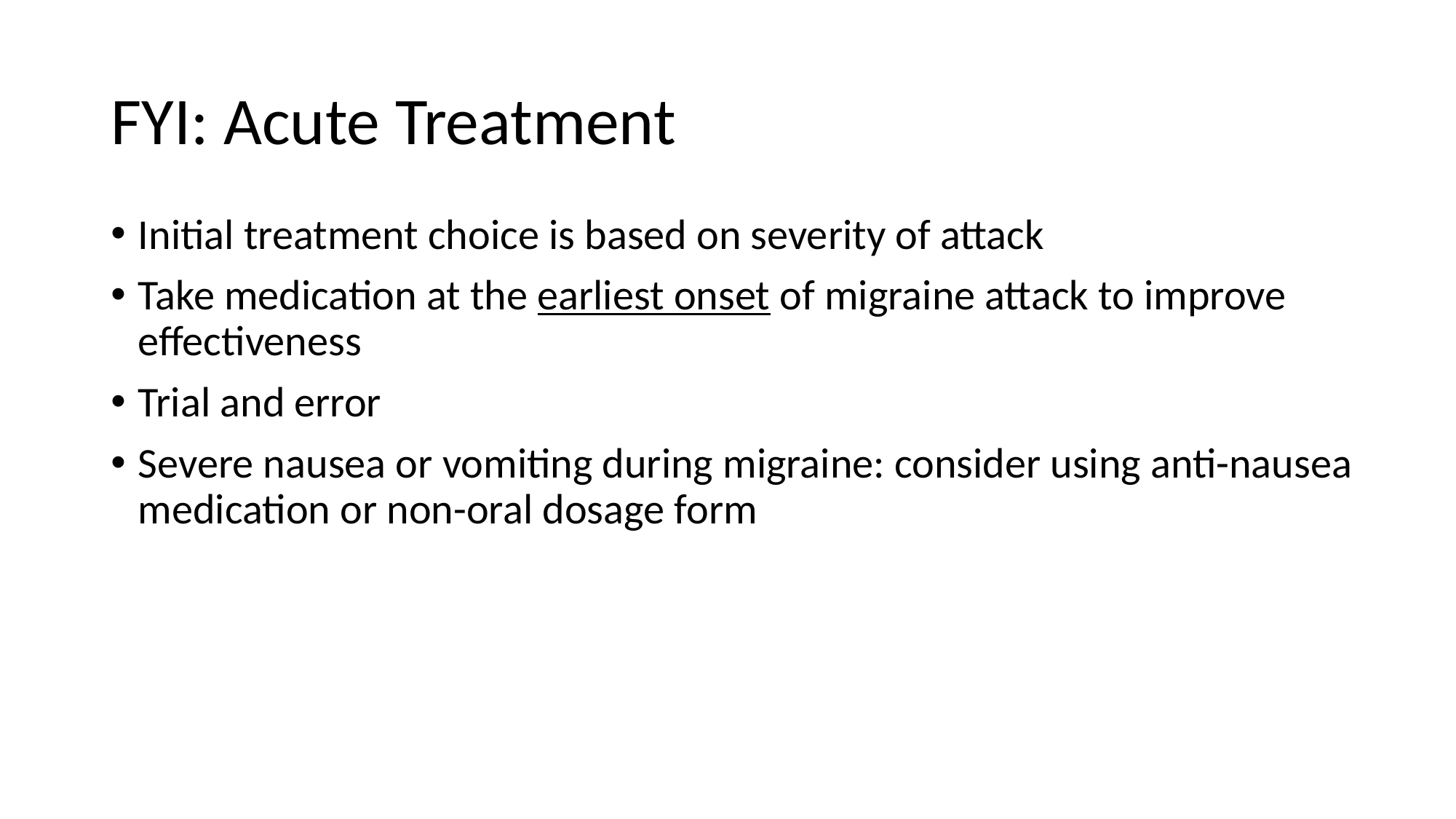

# FYI: Acute Treatment
Initial treatment choice is based on severity of attack
Take medication at the earliest onset of migraine attack to improve effectiveness
Trial and error
Severe nausea or vomiting during migraine: consider using anti-nausea medication or non-oral dosage form